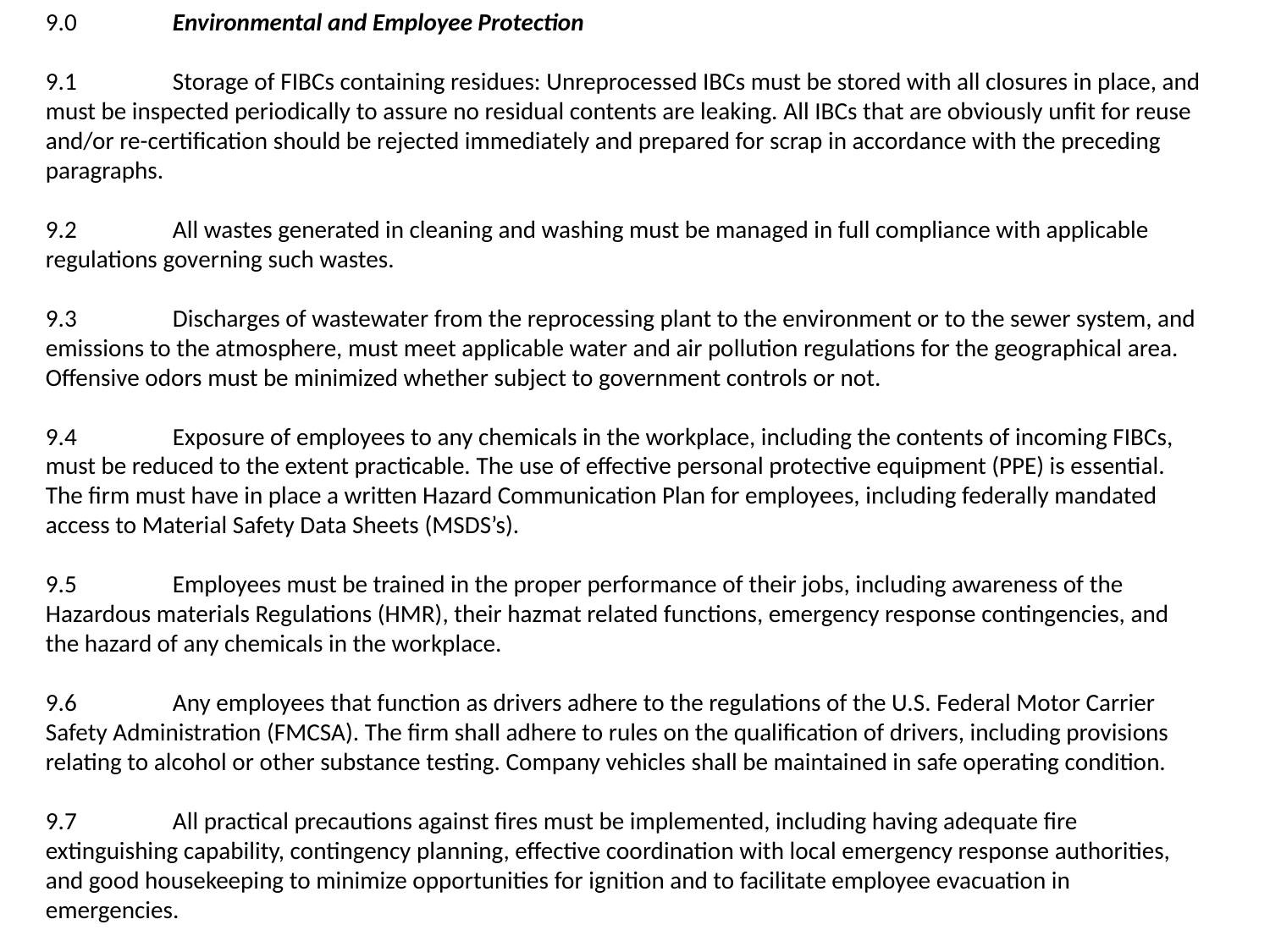

9.0 	Environmental and Employee Protection

9.1 	Storage of FIBCs containing residues: Unreprocessed IBCs must be stored with all closures in place, and must be inspected periodically to assure no residual contents are leaking. All IBCs that are obviously unfit for reuse and/or re-certification should be rejected immediately and prepared for scrap in accordance with the preceding paragraphs.

9.2 	All wastes generated in cleaning and washing must be managed in full compliance with applicable regulations governing such wastes.

9.3 	Discharges of wastewater from the reprocessing plant to the environment or to the sewer system, and emissions to the atmosphere, must meet applicable water and air pollution regulations for the geographical area. Offensive odors must be minimized whether subject to government controls or not.

9.4 	Exposure of employees to any chemicals in the workplace, including the contents of incoming FIBCs, must be reduced to the extent practicable. The use of effective personal protective equipment (PPE) is essential. The firm must have in place a written Hazard Communication Plan for employees, including federally mandated access to Material Safety Data Sheets (MSDS’s).

9.5 	Employees must be trained in the proper performance of their jobs, including awareness of the Hazardous materials Regulations (HMR), their hazmat related functions, emergency response contingencies, and the hazard of any chemicals in the workplace.

9.6 	Any employees that function as drivers adhere to the regulations of the U.S. Federal Motor Carrier Safety Administration (FMCSA). The firm shall adhere to rules on the qualification of drivers, including provisions relating to alcohol or other substance testing. Company vehicles shall be maintained in safe operating condition.

9.7 	All practical precautions against fires must be implemented, including having adequate fire extinguishing capability, contingency planning, effective coordination with local emergency response authorities, and good housekeeping to minimize opportunities for ignition and to facilitate employee evacuation in emergencies.